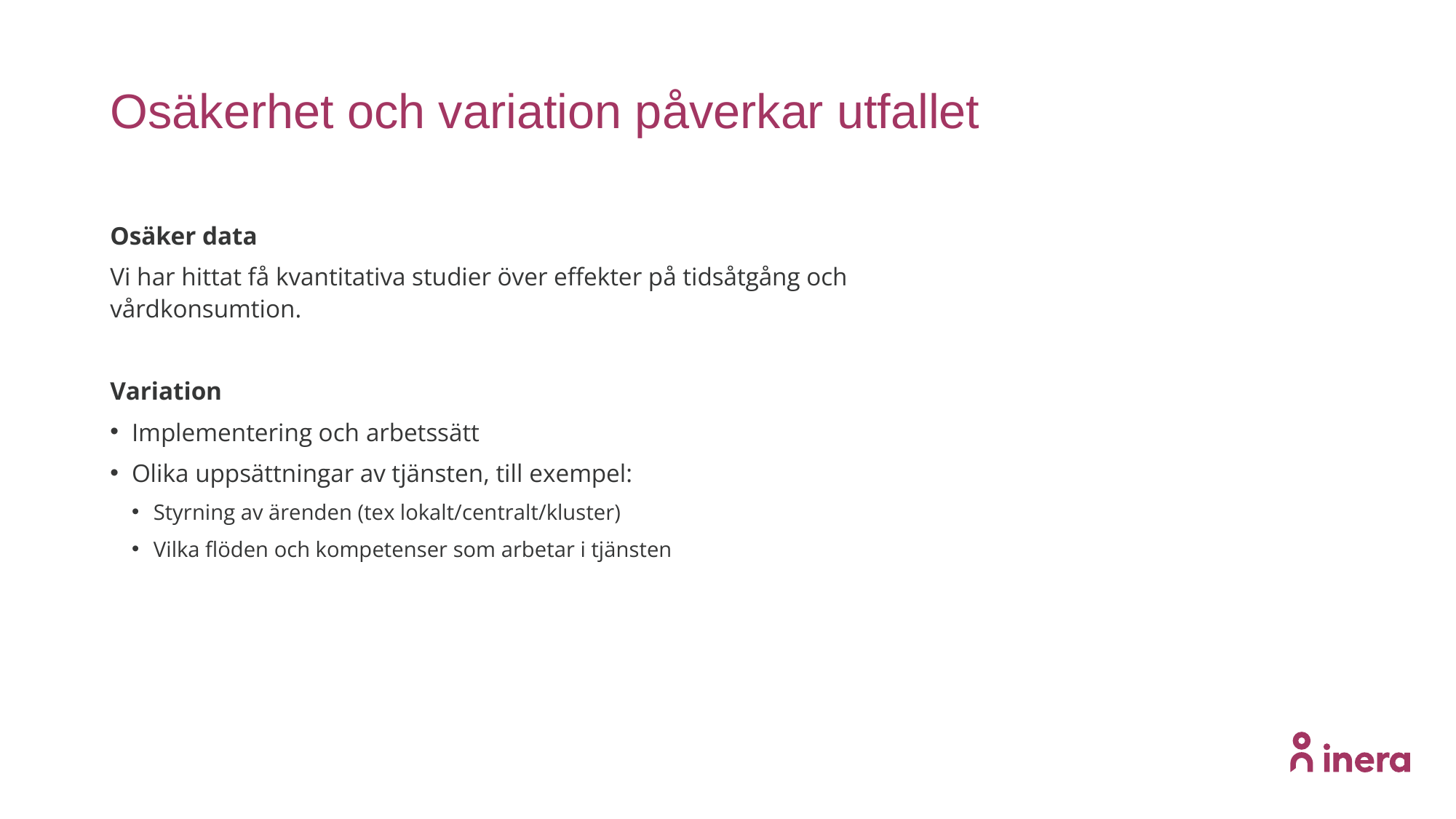

# Osäkerhet och variation påverkar utfallet
Osäker data
Vi har hittat få kvantitativa studier över effekter på tidsåtgång och vårdkonsumtion.

Variation
Implementering och arbetssätt
Olika uppsättningar av tjänsten, till exempel:
Styrning av ärenden (tex lokalt/centralt/kluster)
Vilka flöden och kompetenser som arbetar i tjänsten